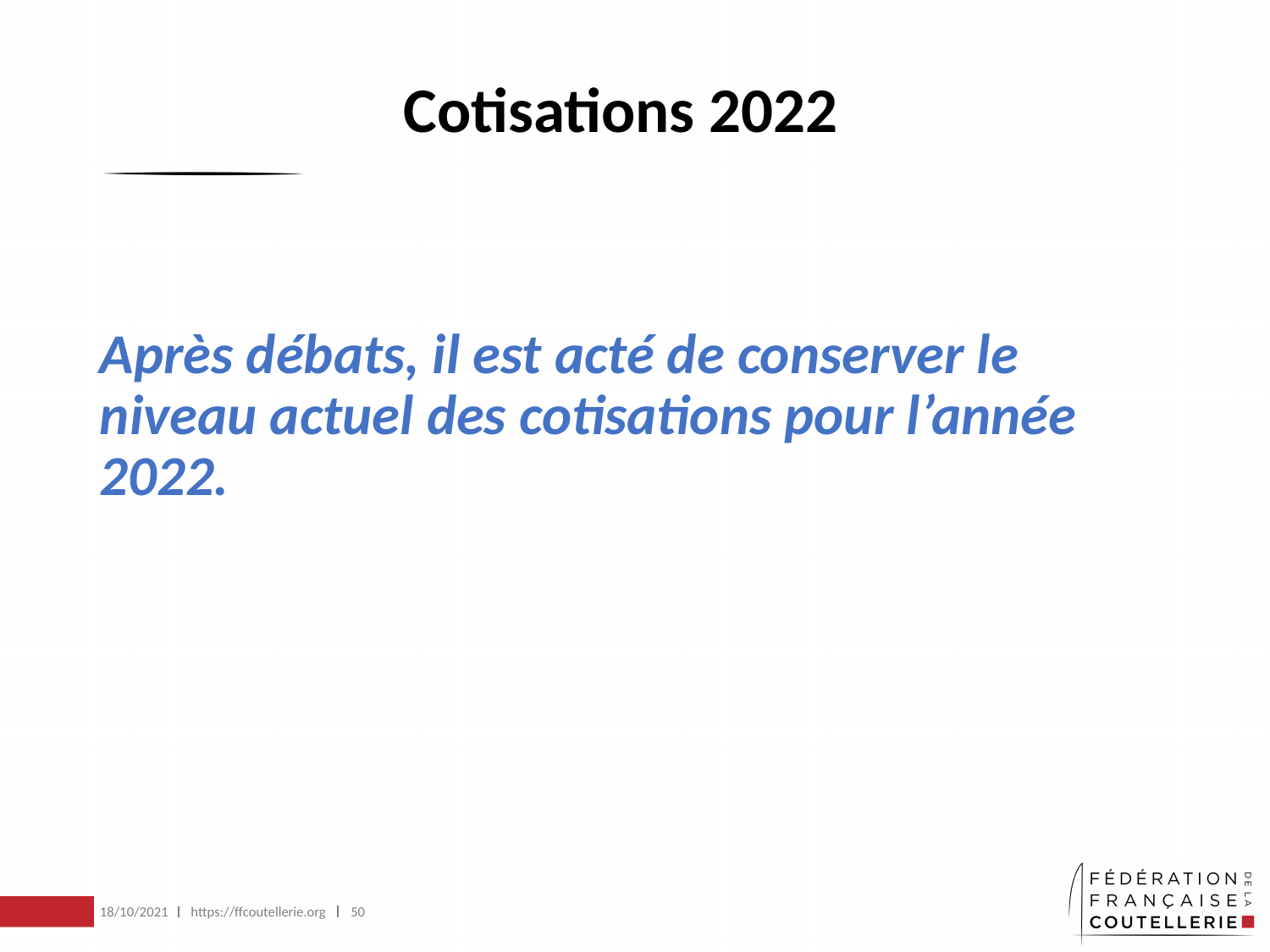

# Cotisations 2022
Après débats, il est acté de conserver le niveau actuel des cotisations pour l’année 2022.